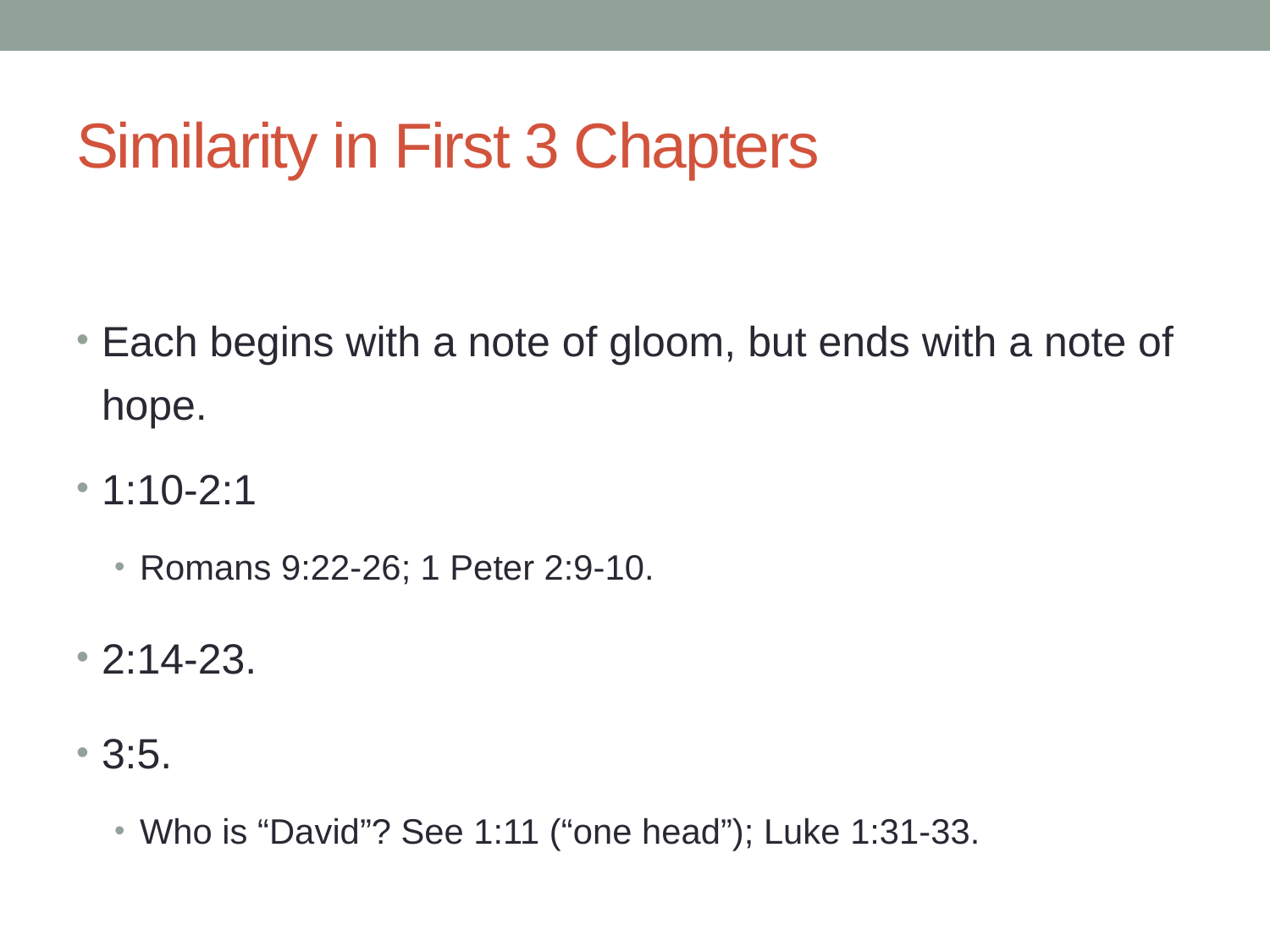

# Similarity in First 3 Chapters
Each begins with a note of gloom, but ends with a note of hope.
1:10-2:1
Romans 9:22-26; 1 Peter 2:9-10.
2:14-23.
3:5.
Who is “David”? See 1:11 (“one head”); Luke 1:31-33.